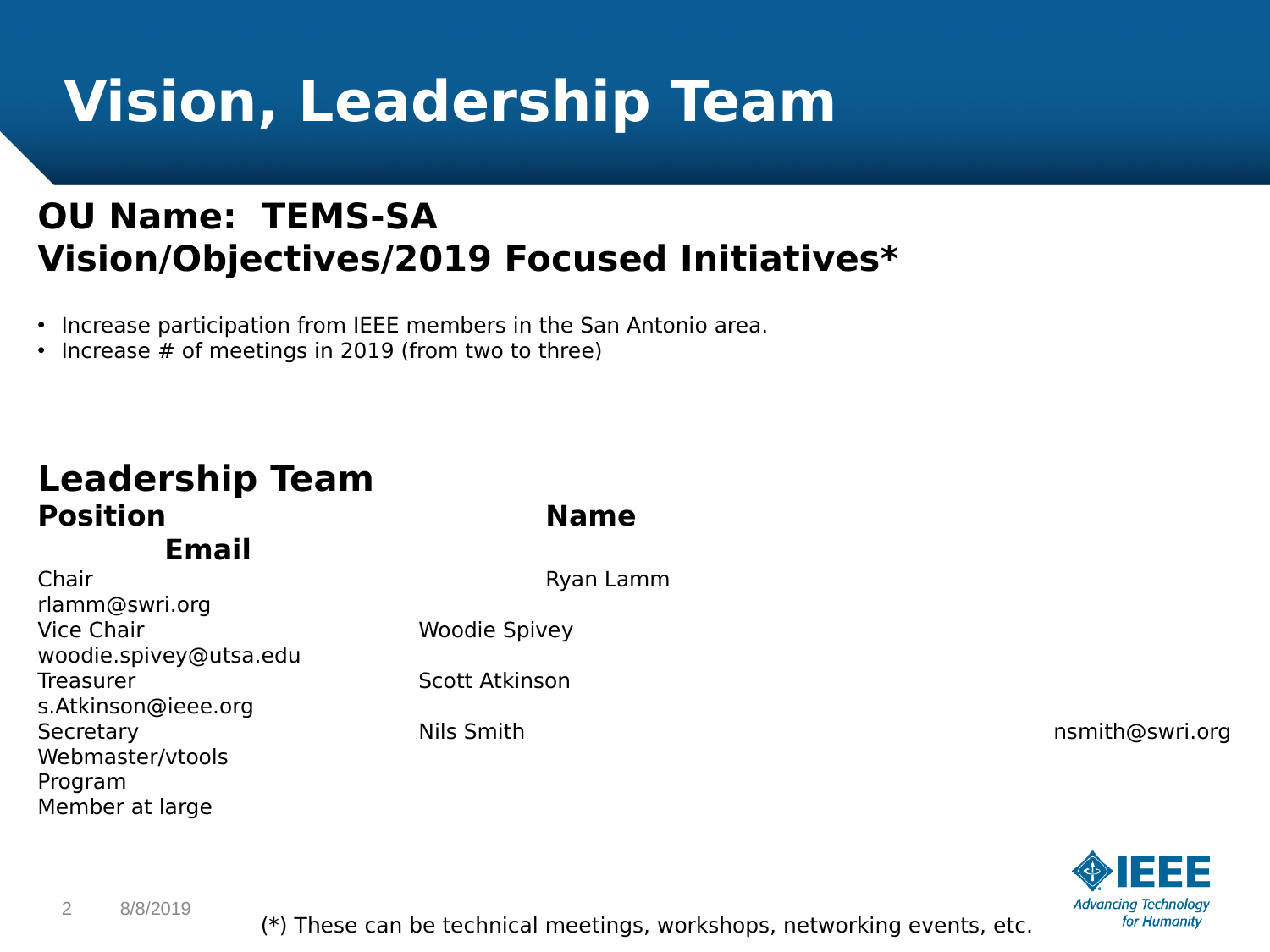

# Vision, Leadership Team
OU Name:  TEMS-SA
Vision/Objectives/2019 Focused Initiatives*

Increase participation from IEEE members in the San Antonio area.
Increase # of meetings in 2019 (from two to three)

Leadership Team
Position			Name						Email
Chair				Ryan Lamm					rlamm@swri.org
Vice Chair			Woodie Spivey				woodie.spivey@utsa.edu
Treasurer			Scott Atkinson				s.Atkinson@ieee.org
Secretary			Nils Smith					nsmith@swri.org
Webmaster/vtools
Program
Member at large

2
8/8/2019
(*) These can be technical meetings, workshops, networking events, etc.